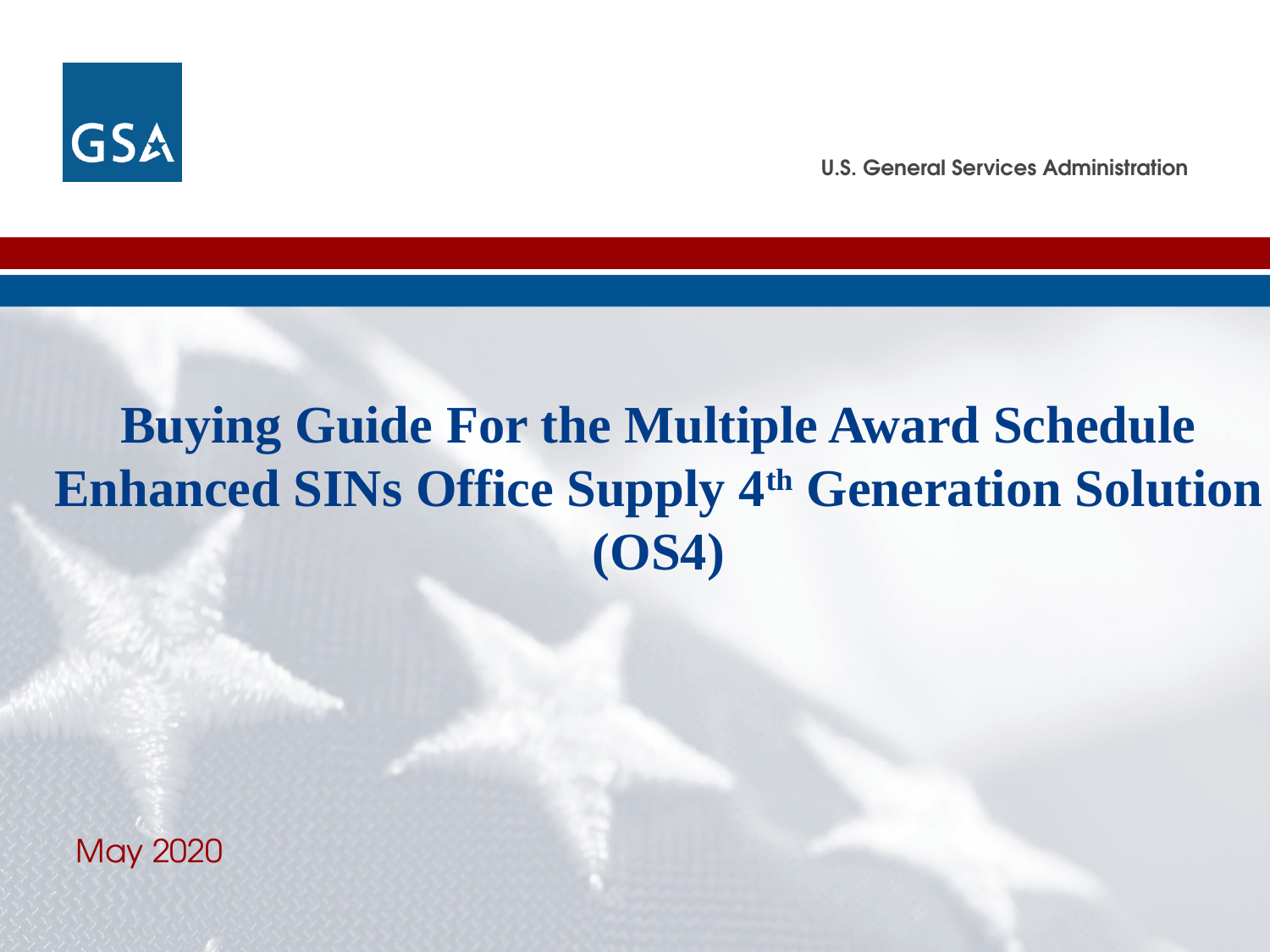

# Buying Guide For the Multiple Award Schedule Enhanced SINs Office Supply 4th Generation Solution (OS4)
May 2020